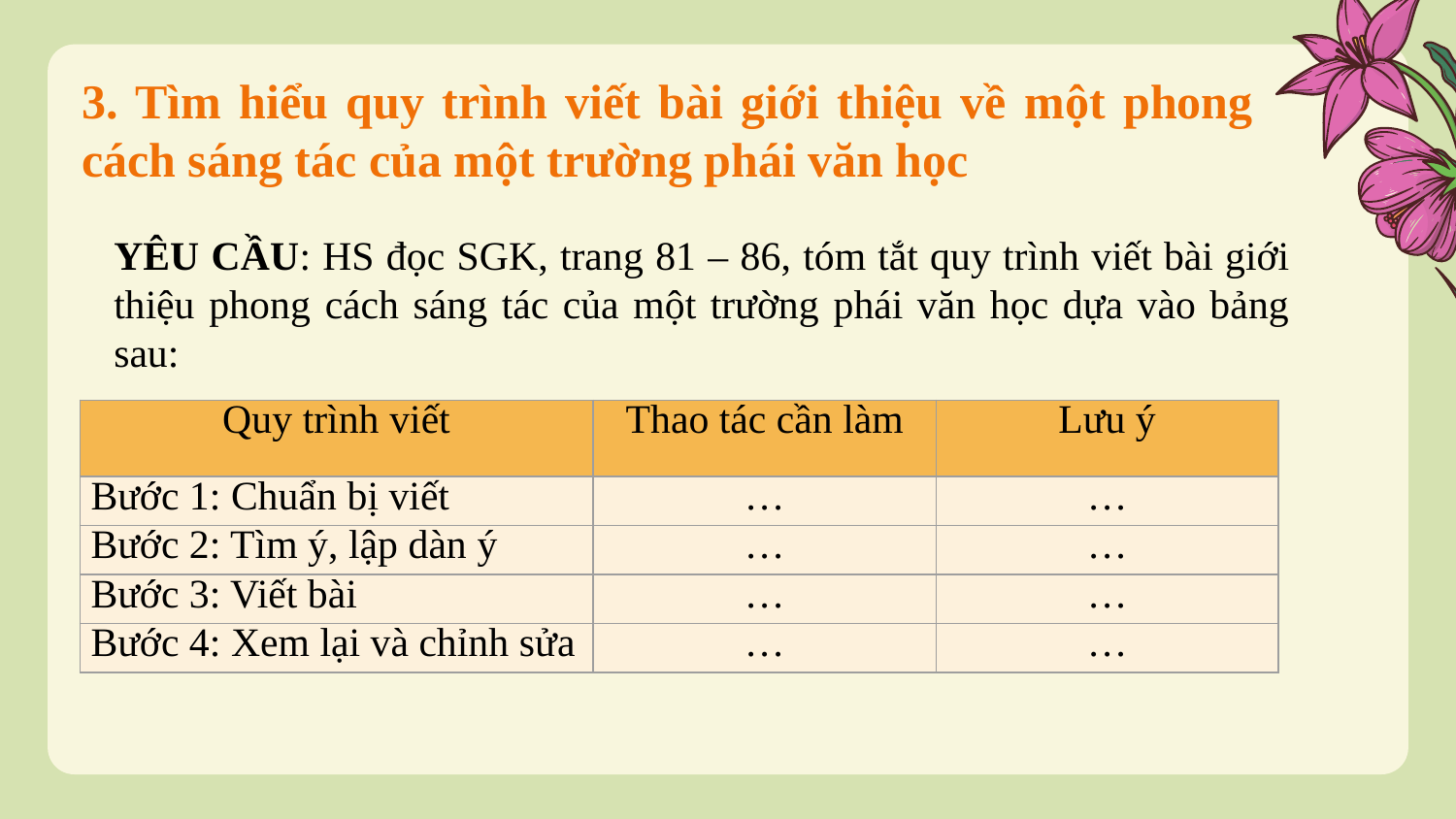

3. Tìm hiểu quy trình viết bài giới thiệu về một phong cách sáng tác của một trường phái văn học

YÊU CẦU: HS đọc SGK, trang 81 – 86, tóm tắt quy trình viết bài giới thiệu phong cách sáng tác của một trường phái văn học dựa vào bảng sau:
| Quy trình viết | Thao tác cần làm | Lưu ý |
| --- | --- | --- |
| Bước 1: Chuẩn bị viết | … | … |
| Bước 2: Tìm ý, lập dàn ý | … | … |
| Bước 3: Viết bài | … | … |
| Bước 4: Xem lại và chỉnh sửa | … | … |